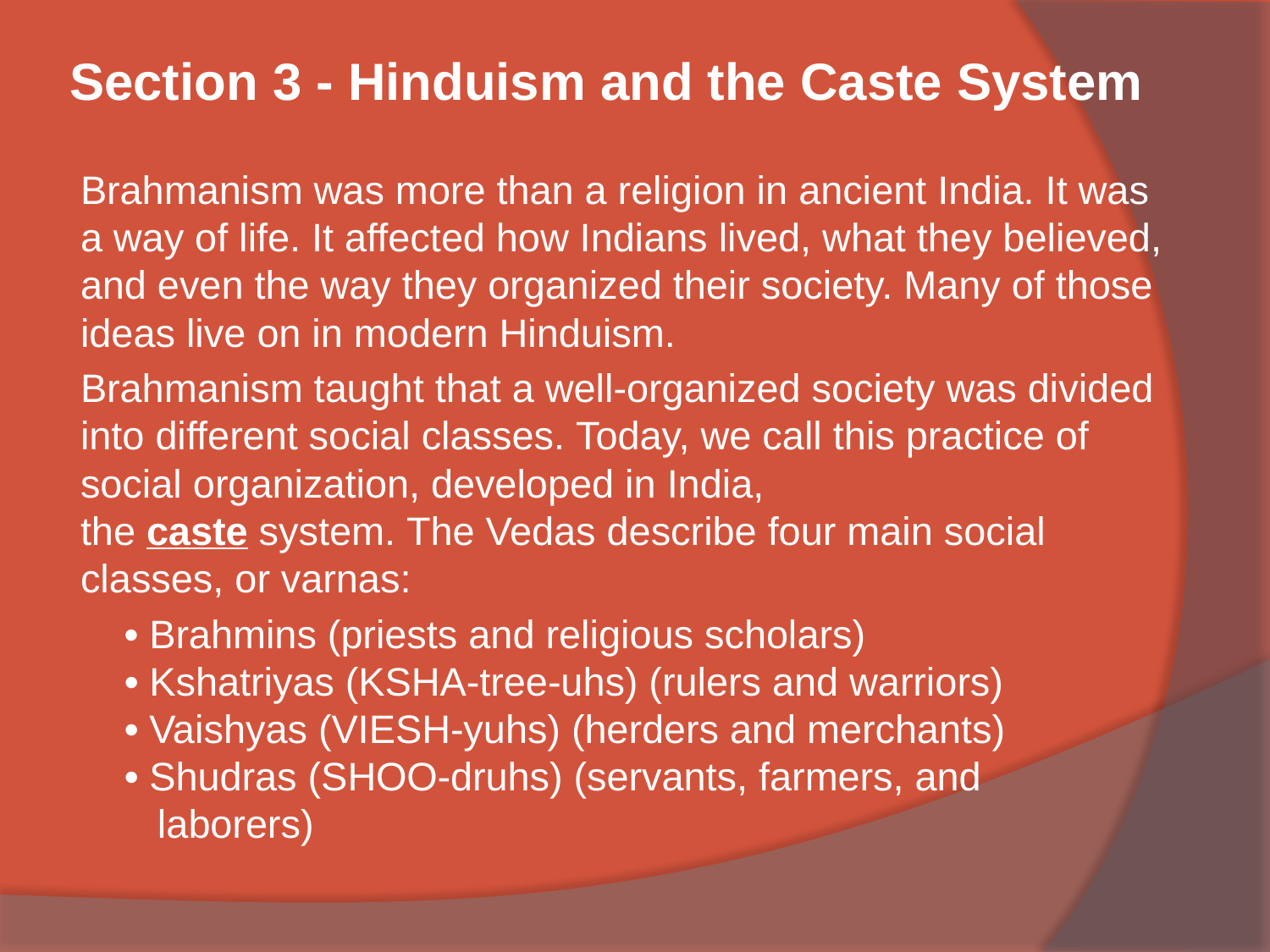

# Section 3 - Hinduism and the Caste System
Brahmanism was more than a religion in ancient India. It was a way of life. It affected how Indians lived, what they believed, and even the way they organized their society. Many of those ideas live on in modern Hinduism.
Brahmanism taught that a well-organized society was divided into different social classes. Today, we call this practice of social organization, developed in India, the caste system. The Vedas describe four main social classes, or varnas:
    • Brahmins (priests and religious scholars) 
    • Kshatriyas (KSHA-tree-uhs) (rulers and warriors)
    • Vaishyas (VIESH-yuhs) (herders and merchants)
    • Shudras (SHOO-druhs) (servants, farmers, and
       laborers)